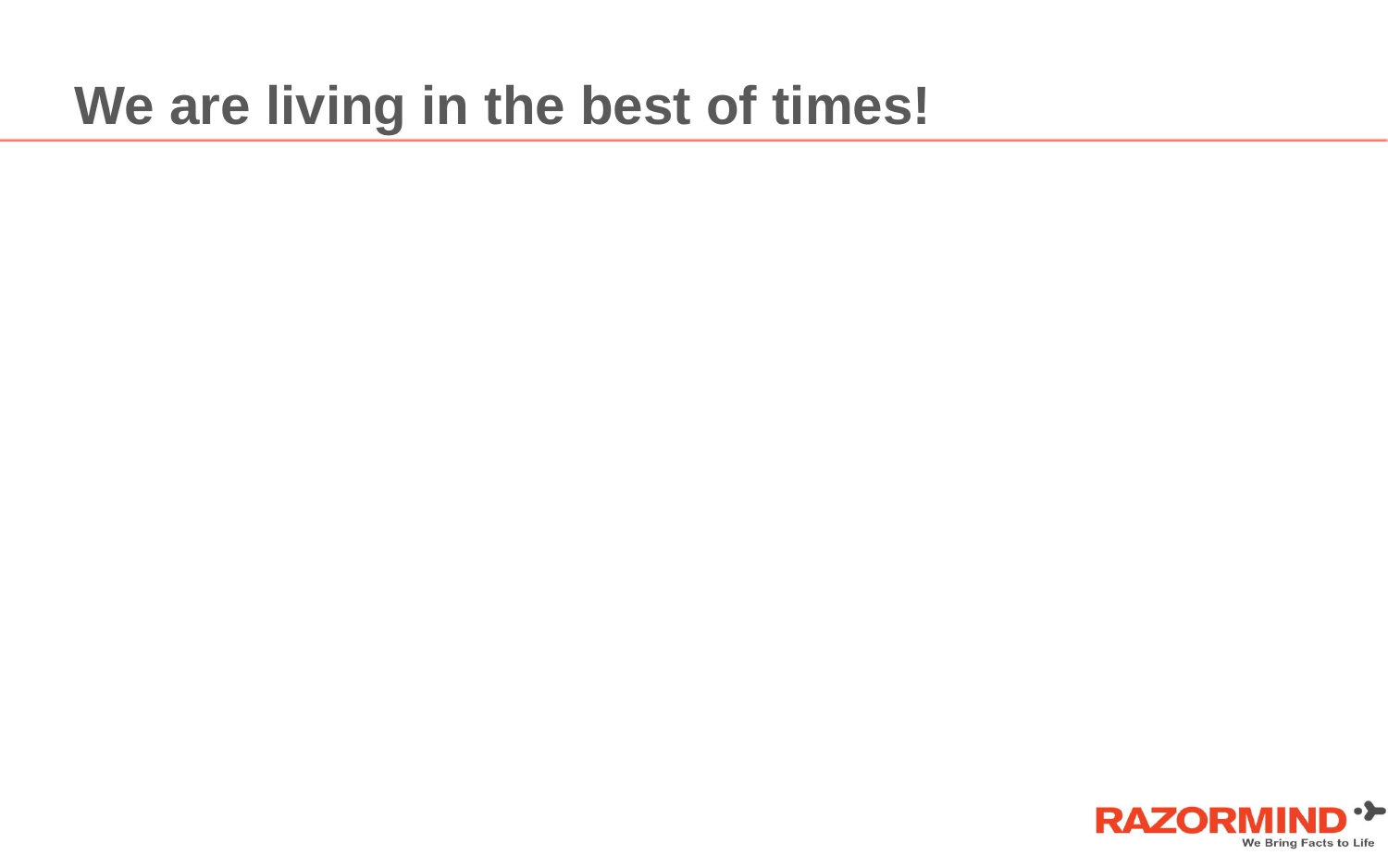

# We are living in the best of times!